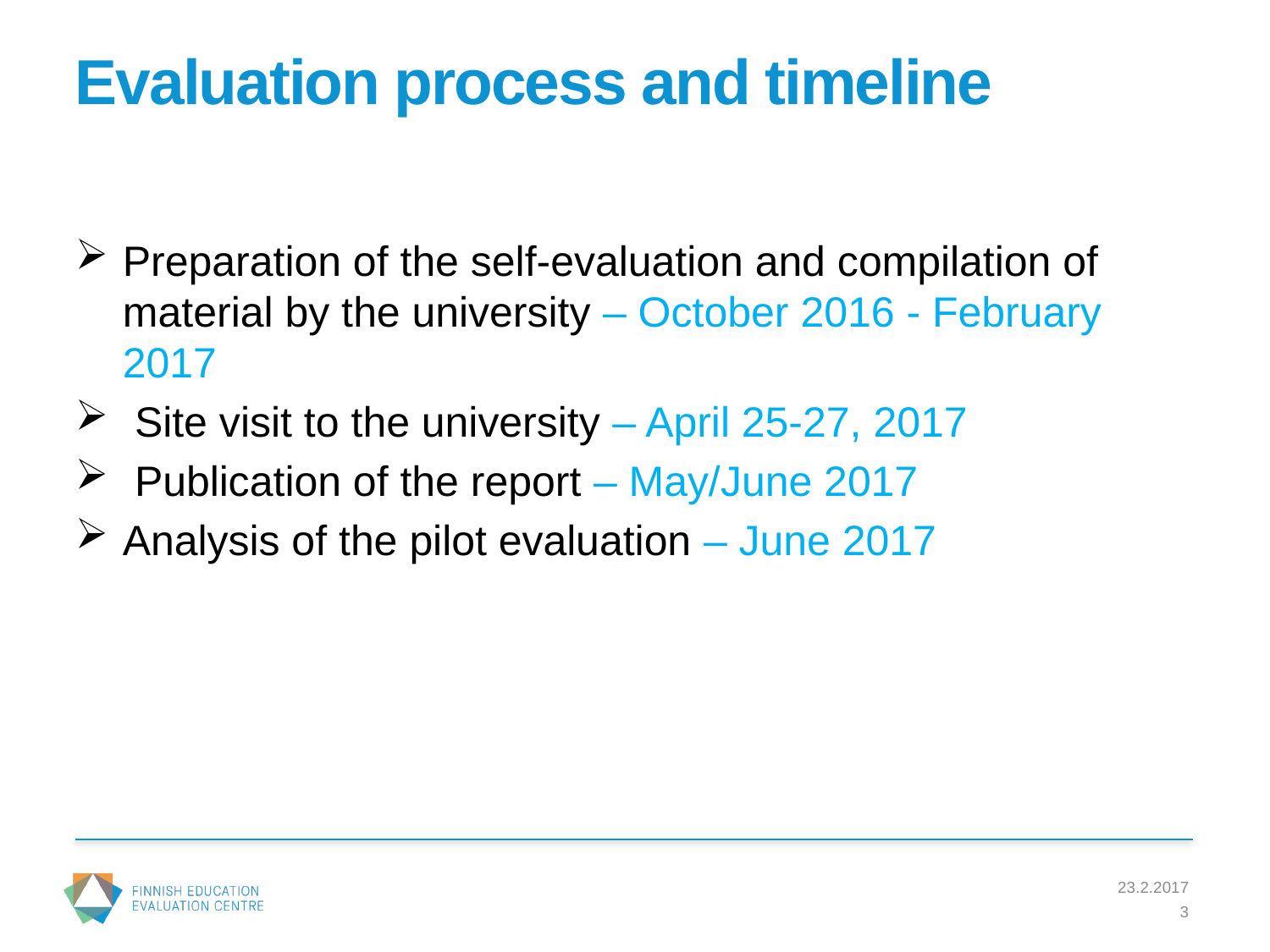

# Evaluation process and timeline
Preparation of the self-evaluation and compilation of material by the university – October 2016 - February 2017
 Site visit to the university – April 25-27, 2017
 Publication of the report – May/June 2017
Analysis of the pilot evaluation – June 2017

23.2.2017
3